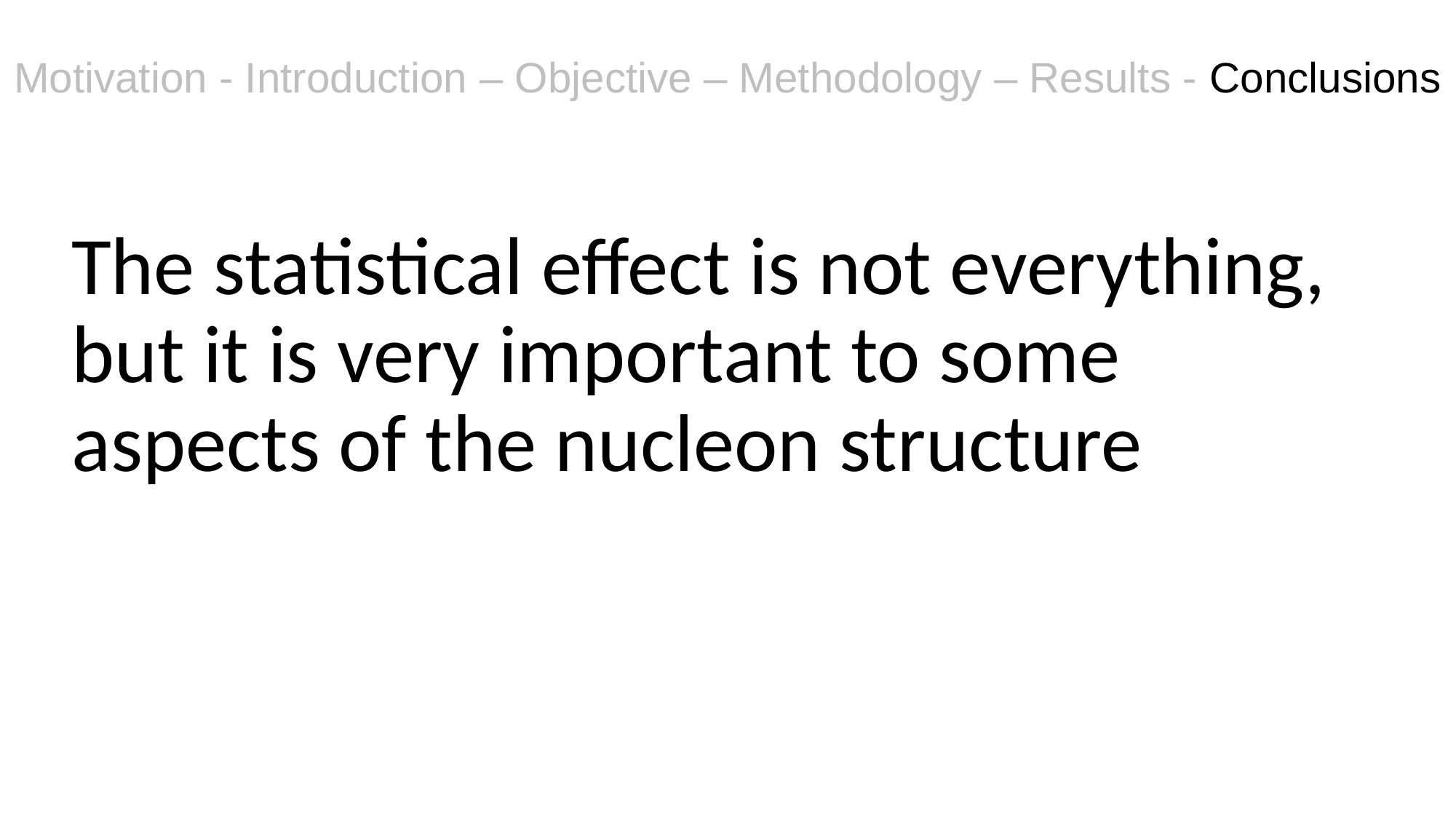

Motivation - Introduction – Objective – Methodology – Results - Conclusions
The statistical effect is not everything, but it is very important to some aspects of the nucleon structure